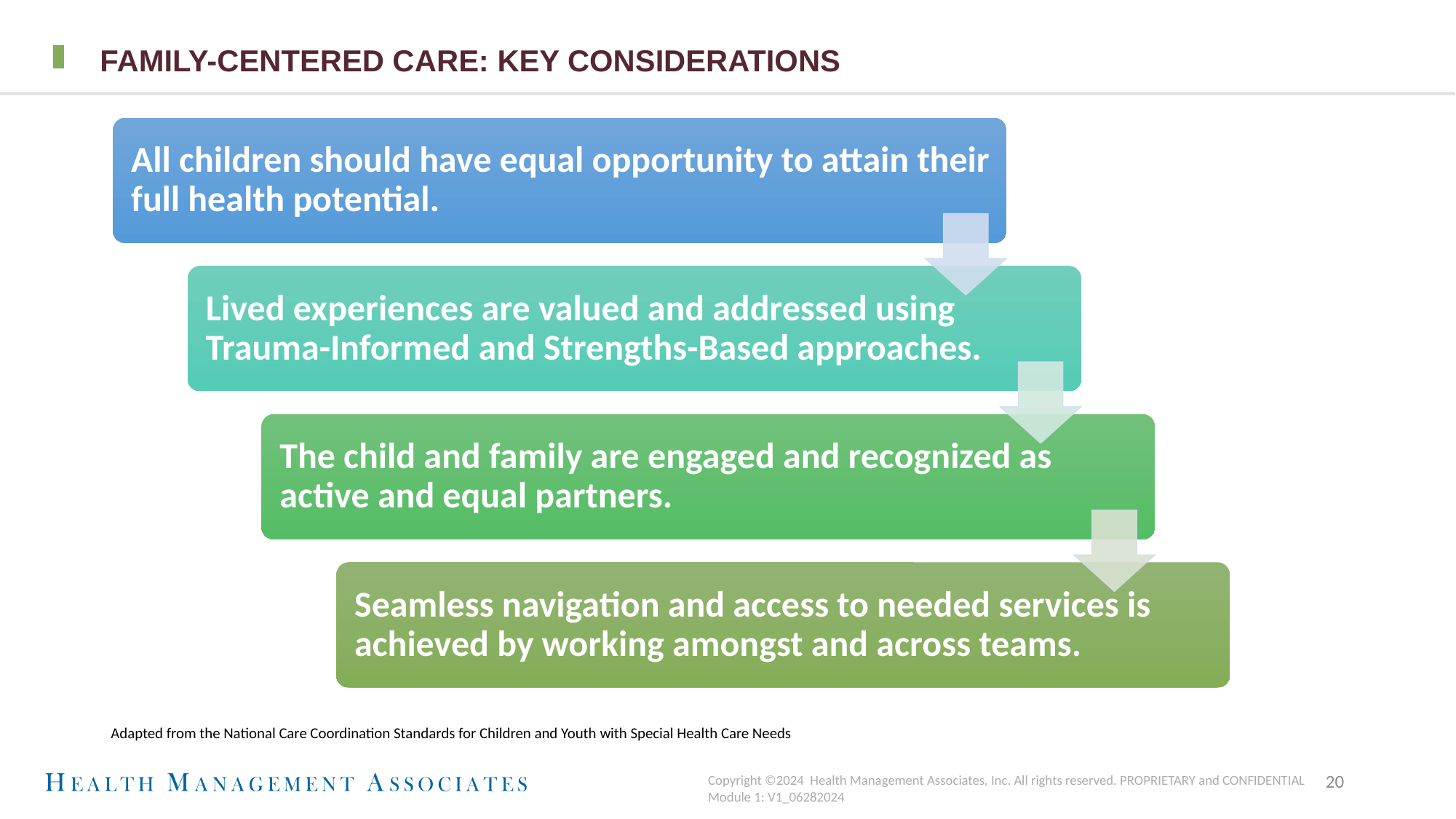

# FAMILY-CENTERED CARE: KEY CONSIDERATIONS
All children should have equal opportunity to attain their full health potential.
Lived experiences are valued and addressed using Trauma-Informed and Strengths-Based approaches.
The child and family are engaged and recognized as active and equal partners.
Seamless navigation and access to needed services is achieved by working amongst and across teams.

Adapted from the National Care Coordination Standards for Children and Youth with Special Health Care Needs
20